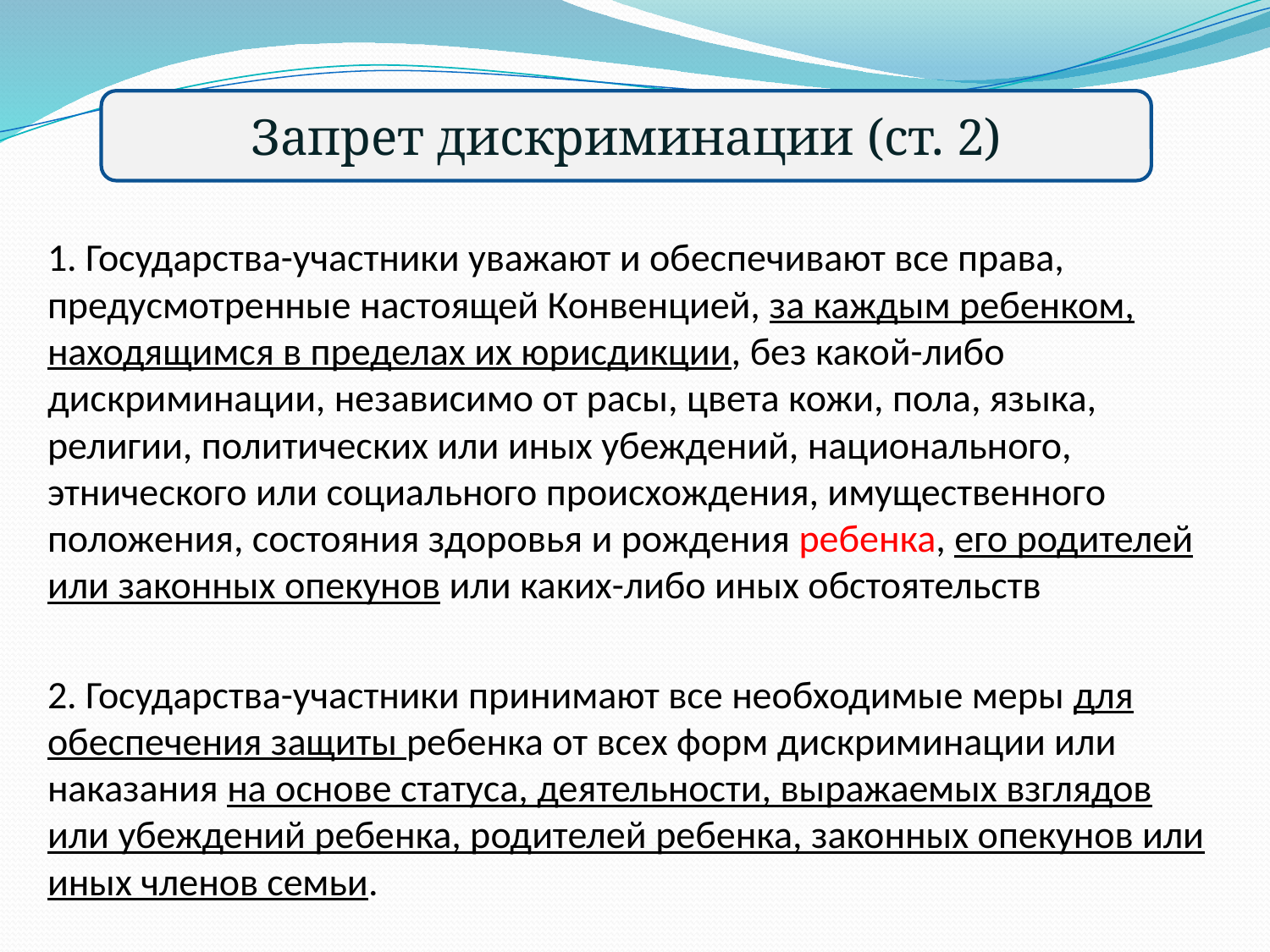

Запрет дискриминации (ст. 2)
1. Государства-участники уважают и обеспечивают все права, предусмотренные настоящей Конвенцией, за каждым ребенком, находящимся в пределах их юрисдикции, без какой-либо дискриминации, независимо от расы, цвета кожи, пола, языка, религии, политических или иных убеждений, национального, этнического или социального происхождения, имущественного положения, состояния здоровья и рождения ребенка, его родителей или законных опекунов или каких-либо иных обстоятельств

2. Государства-участники принимают все необходимые меры для обеспечения защиты ребенка от всех форм дискриминации или наказания на основе статуса, деятельности, выражаемых взглядов или убеждений ребенка, родителей ребенка, законных опекунов или иных членов семьи.